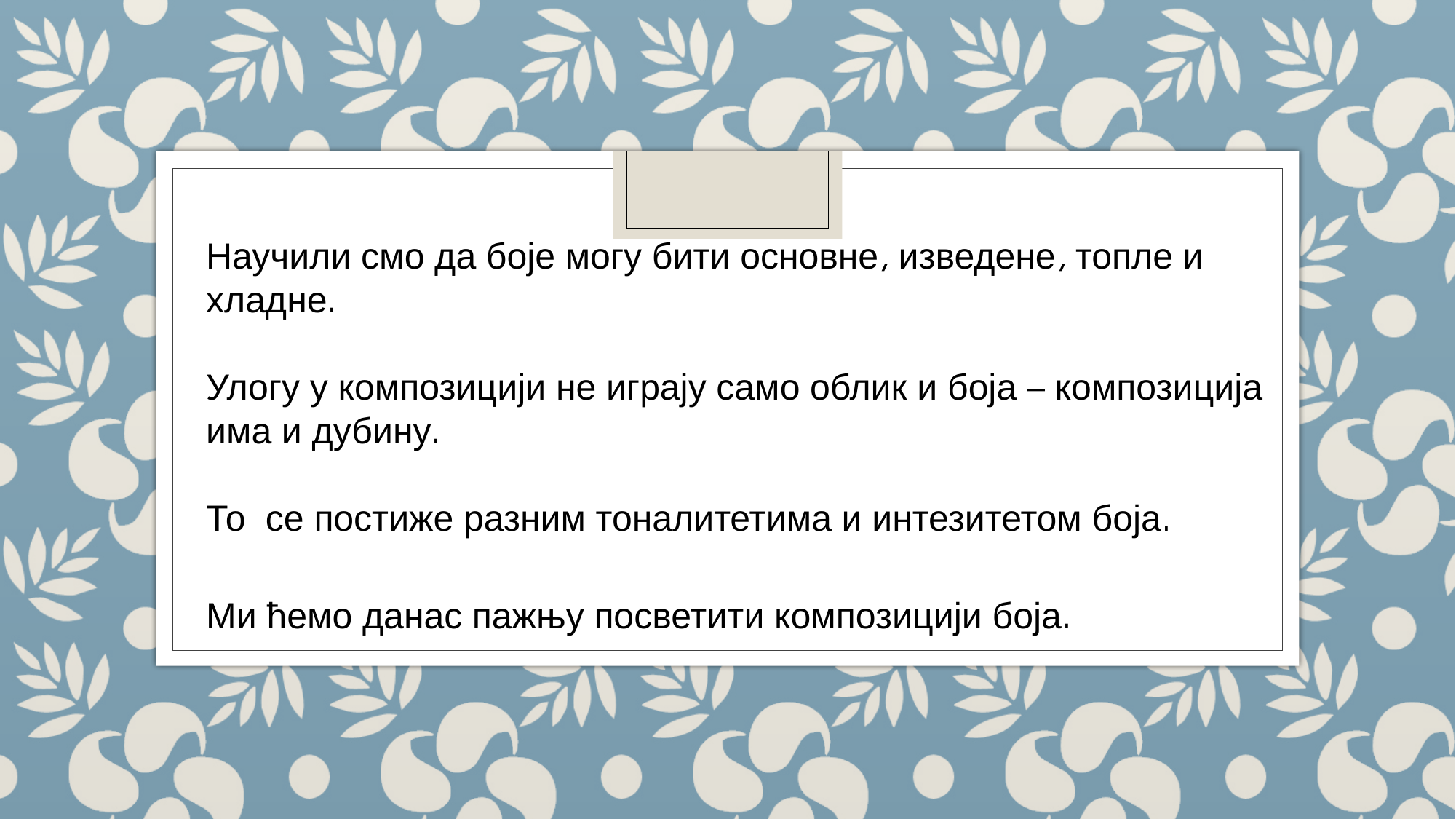

#
Научили смо да боје могу бити основне, изведене, топле и хладне.
Улогу у композицији не играју само облик и боја – композиција има и дубину.

То  се постиже разним тоналитетима и интезитетом боја.
Ми ћемо данас пажњу посветити композицији боја.